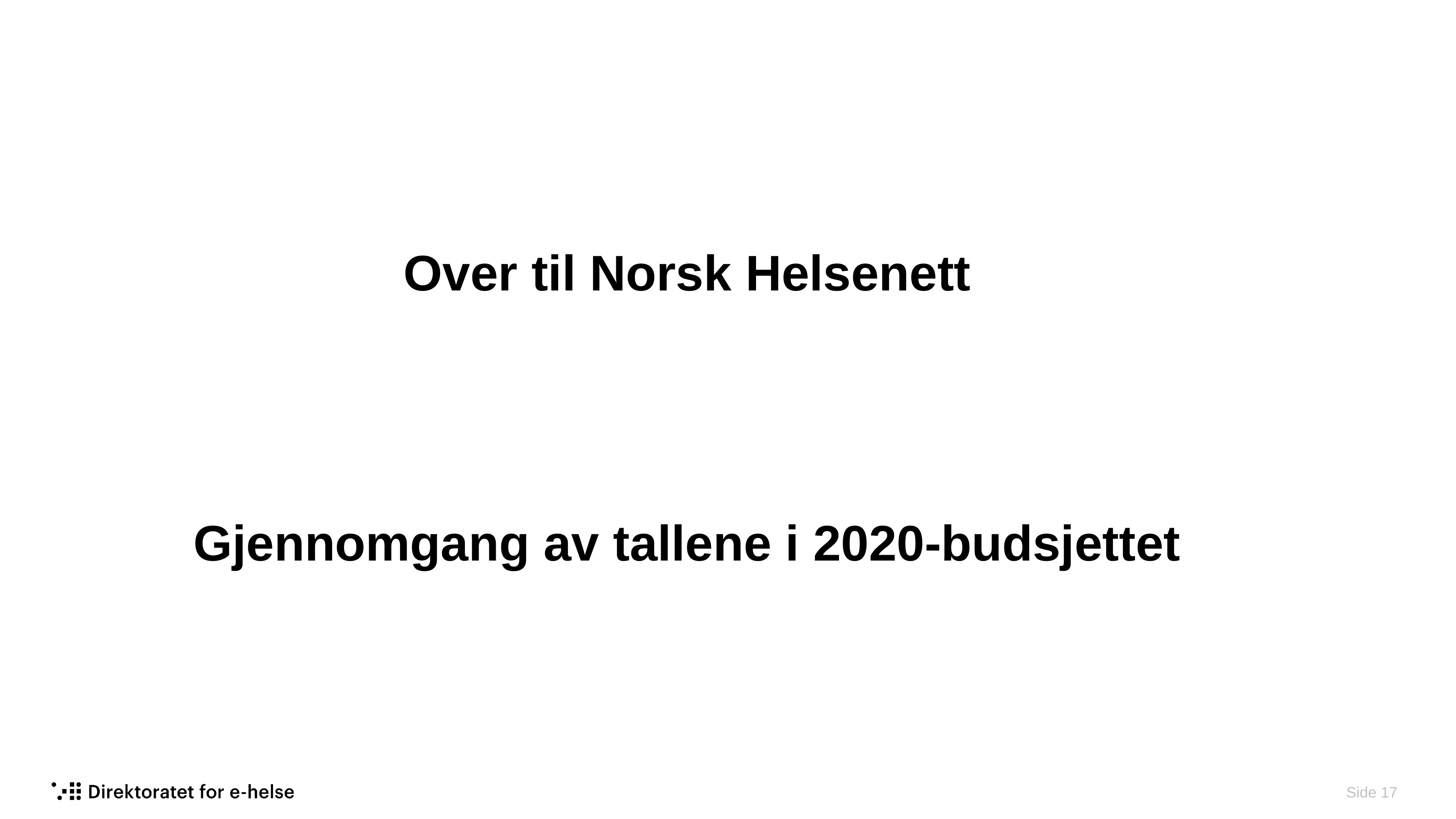

# Over til Norsk Helsenett Gjennomgang av tallene i 2020-budsjettet
 Side 17